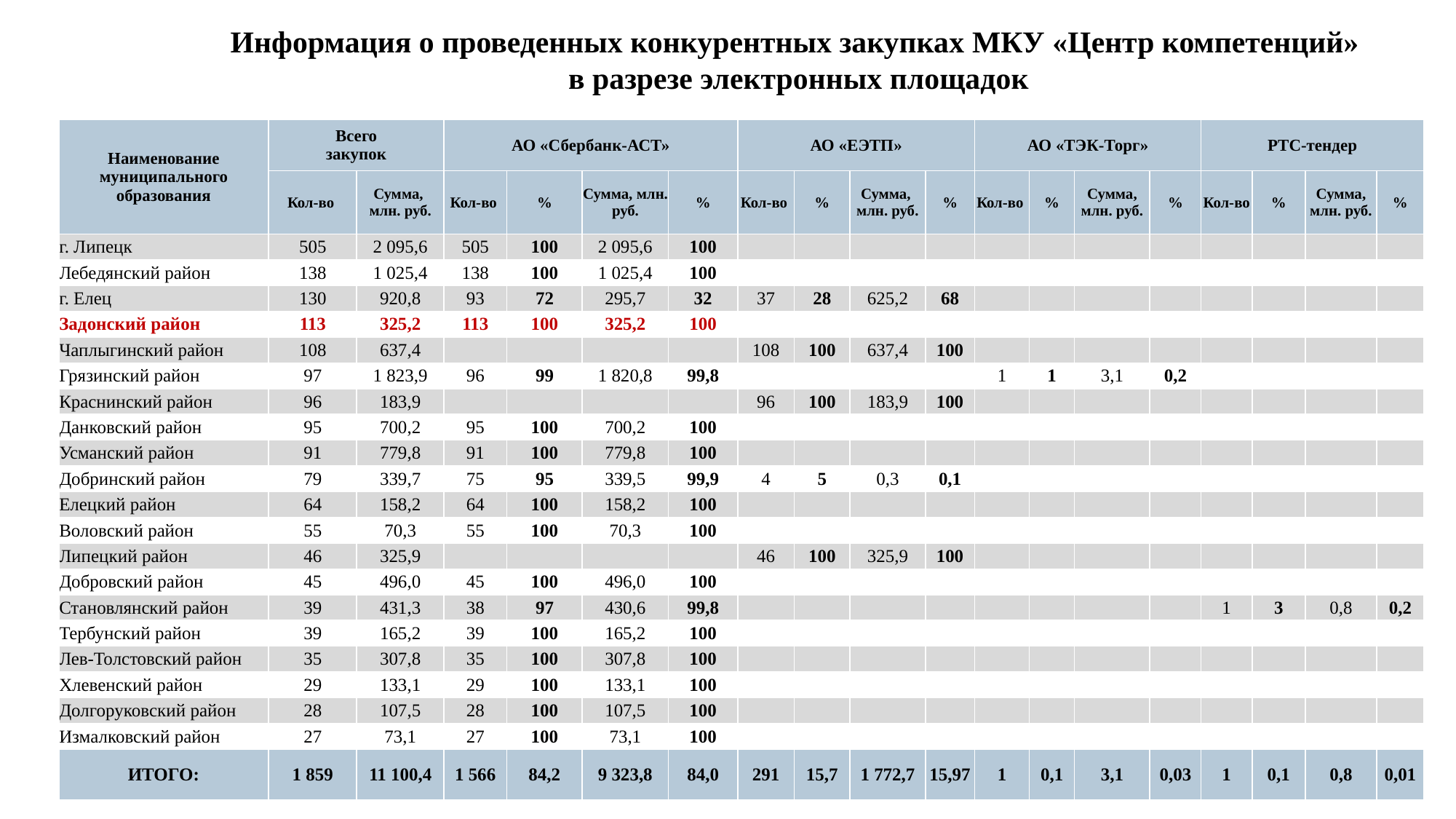

Информация о проведенных конкурентных закупках МКУ «Центр компетенций»
в разрезе электронных площадок
| Наименование муниципального образования | Всего закупок |  | АО «Сбербанк-АСТ» |  |  |  | АО «ЕЭТП» |  |  |  | АО «ТЭК-Торг» |  |  |  | РТС-тендер |  |  |  |
| --- | --- | --- | --- | --- | --- | --- | --- | --- | --- | --- | --- | --- | --- | --- | --- | --- | --- | --- |
|  | Кол-во | Сумма, млн. руб. | Кол-во | % | Сумма, млн. руб. | % | Кол-во | % | Сумма, млн. руб. | % | Кол-во | % | Сумма, млн. руб. | % | Кол-во | % | Сумма, млн. руб. | % |
| г. Липецк | 505 | 2 095,6 | 505 | 100 | 2 095,6 | 100 |  |  |  |  |  |  |  |  |  |  |  |  |
| Лебедянский район | 138 | 1 025,4 | 138 | 100 | 1 025,4 | 100 |  |  |  |  |  |  |  |  |  |  |  |  |
| г. Елец | 130 | 920,8 | 93 | 72 | 295,7 | 32 | 37 | 28 | 625,2 | 68 |  |  |  |  |  |  |  |  |
| Задонский район | 113 | 325,2 | 113 | 100 | 325,2 | 100 |  |  |  |  |  |  |  |  |  |  |  |  |
| Чаплыгинский район | 108 | 637,4 |  |  |  |  | 108 | 100 | 637,4 | 100 |  |  |  |  |  |  |  |  |
| Грязинский район | 97 | 1 823,9 | 96 | 99 | 1 820,8 | 99,8 |  |  |  |  | 1 | 1 | 3,1 | 0,2 |  |  |  |  |
| Краснинский район | 96 | 183,9 |  |  |  |  | 96 | 100 | 183,9 | 100 |  |  |  |  |  |  |  |  |
| Данковский район | 95 | 700,2 | 95 | 100 | 700,2 | 100 |  |  |  |  |  |  |  |  |  |  |  |  |
| Усманский район | 91 | 779,8 | 91 | 100 | 779,8 | 100 |  |  |  |  |  |  |  |  |  |  |  |  |
| Добринский район | 79 | 339,7 | 75 | 95 | 339,5 | 99,9 | 4 | 5 | 0,3 | 0,1 |  |  |  |  |  |  |  |  |
| Елецкий район | 64 | 158,2 | 64 | 100 | 158,2 | 100 |  |  |  |  |  |  |  |  |  |  |  |  |
| Воловский район | 55 | 70,3 | 55 | 100 | 70,3 | 100 |  |  |  |  |  |  |  |  |  |  |  |  |
| Липецкий район | 46 | 325,9 |  |  |  |  | 46 | 100 | 325,9 | 100 |  |  |  |  |  |  |  |  |
| Добровский район | 45 | 496,0 | 45 | 100 | 496,0 | 100 |  |  |  |  |  |  |  |  |  |  |  |  |
| Становлянский район | 39 | 431,3 | 38 | 97 | 430,6 | 99,8 |  |  |  |  |  |  |  |  | 1 | 3 | 0,8 | 0,2 |
| Тербунский район | 39 | 165,2 | 39 | 100 | 165,2 | 100 |  |  |  |  |  |  |  |  |  |  |  |  |
| Лев-Толстовский район | 35 | 307,8 | 35 | 100 | 307,8 | 100 |  |  |  |  |  |  |  |  |  |  |  |  |
| Хлевенский район | 29 | 133,1 | 29 | 100 | 133,1 | 100 |  |  |  |  |  |  |  |  |  |  |  |  |
| Долгоруковский район | 28 | 107,5 | 28 | 100 | 107,5 | 100 |  |  |  |  |  |  |  |  |  |  |  |  |
| Измалковский район | 27 | 73,1 | 27 | 100 | 73,1 | 100 |  |  |  |  |  |  |  |  |  |  |  |  |
| ИТОГО: | 1 859 | 11 100,4 | 1 566 | 84,2 | 9 323,8 | 84,0 | 291 | 15,7 | 1 772,7 | 15,97 | 1 | 0,1 | 3,1 | 0,03 | 1 | 0,1 | 0,8 | 0,01 |